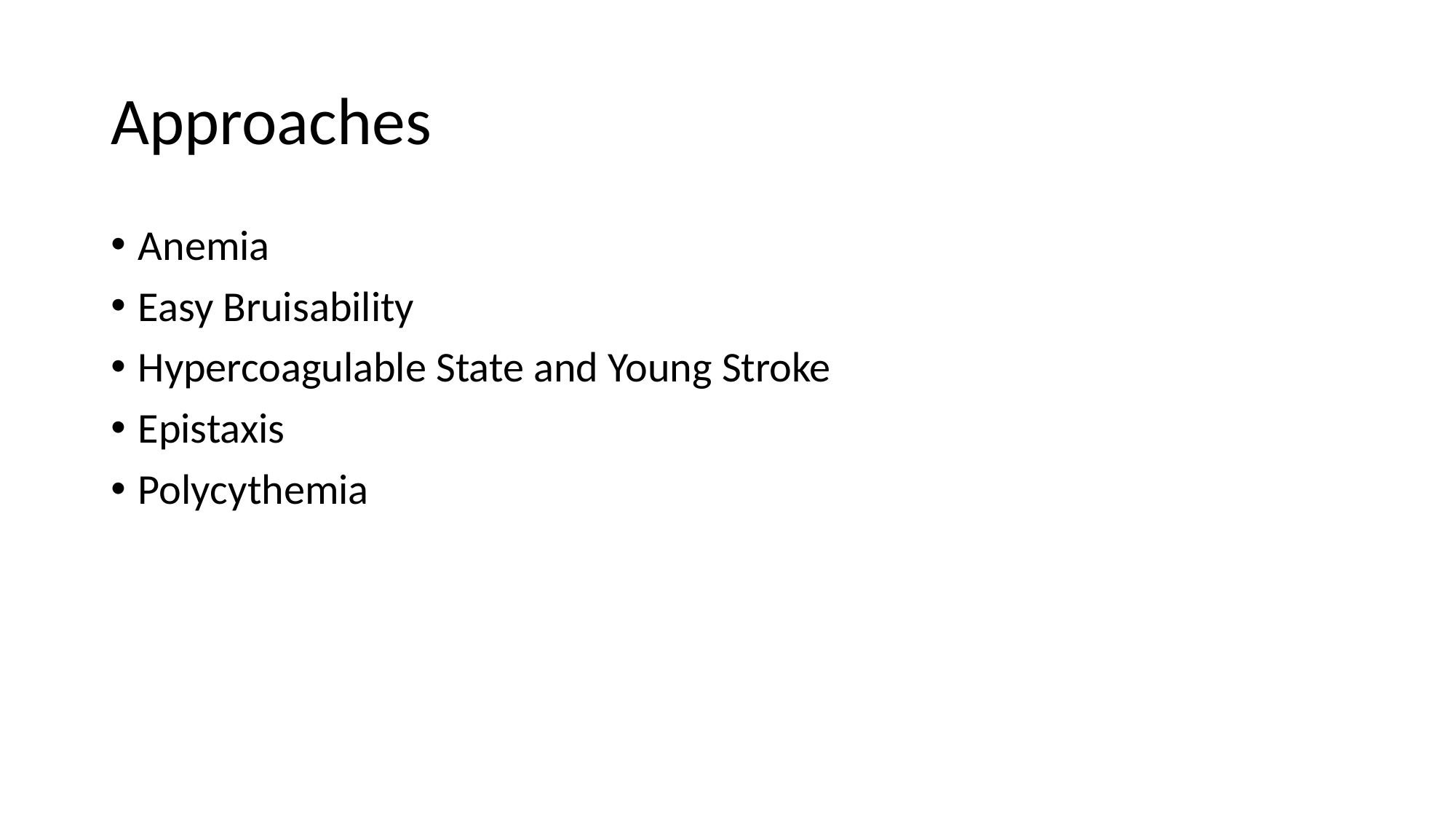

# Approaches
Anemia
Easy Bruisability
Hypercoagulable State and Young Stroke
Epistaxis
Polycythemia